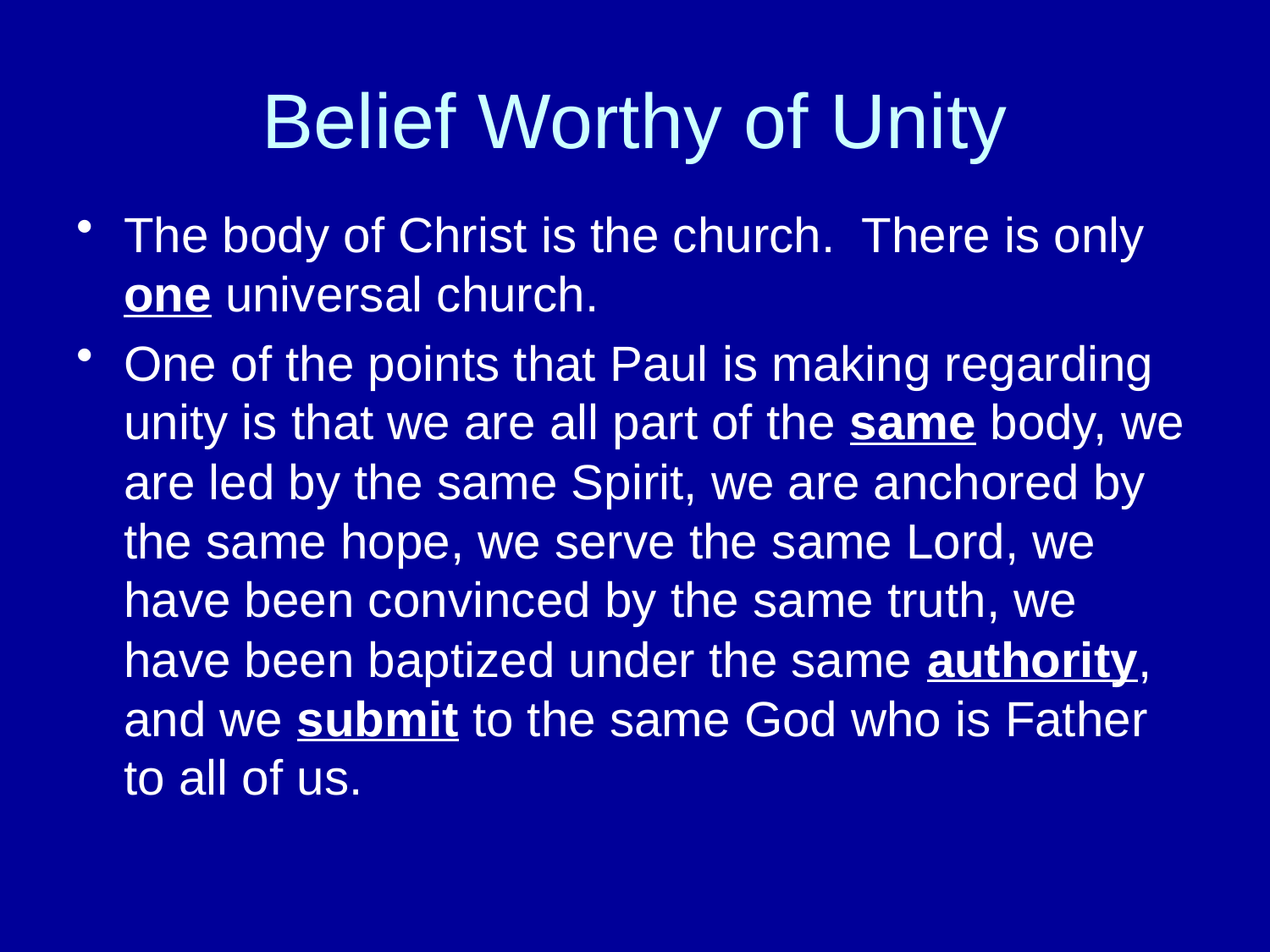

# Belief Worthy of Unity
The body of Christ is the church.  There is only one universal church.
One of the points that Paul is making regarding unity is that we are all part of the same body, we are led by the same Spirit, we are anchored by the same hope, we serve the same Lord, we have been convinced by the same truth, we have been baptized under the same authority, and we submit to the same God who is Father to all of us.